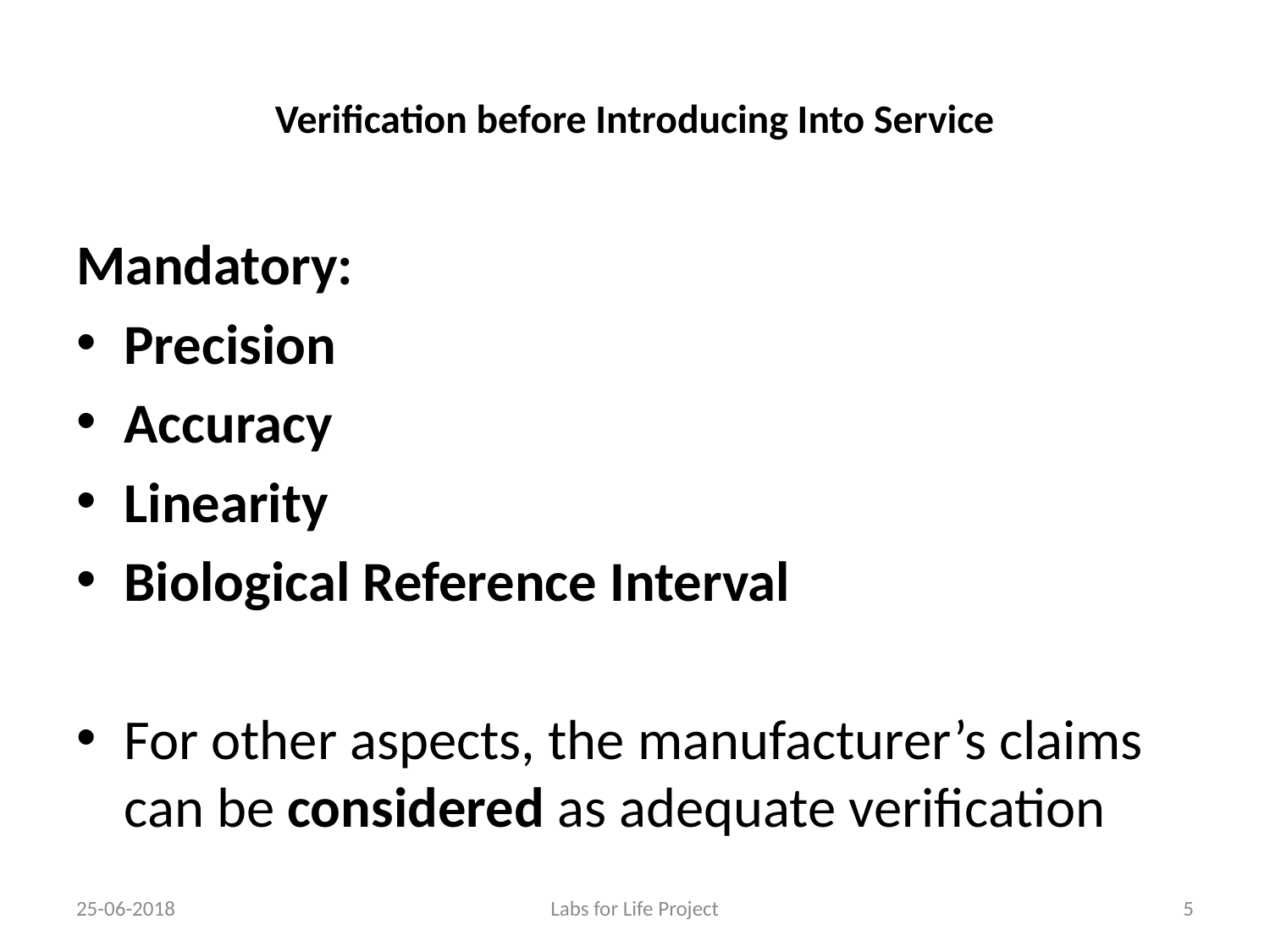

# Verification before Introducing Into Service
Mandatory:
Precision
Accuracy
Linearity
Biological Reference Interval

For other aspects, the manufacturer’s claims can be considered as adequate verification

25-06-2018
Labs for Life Project
5